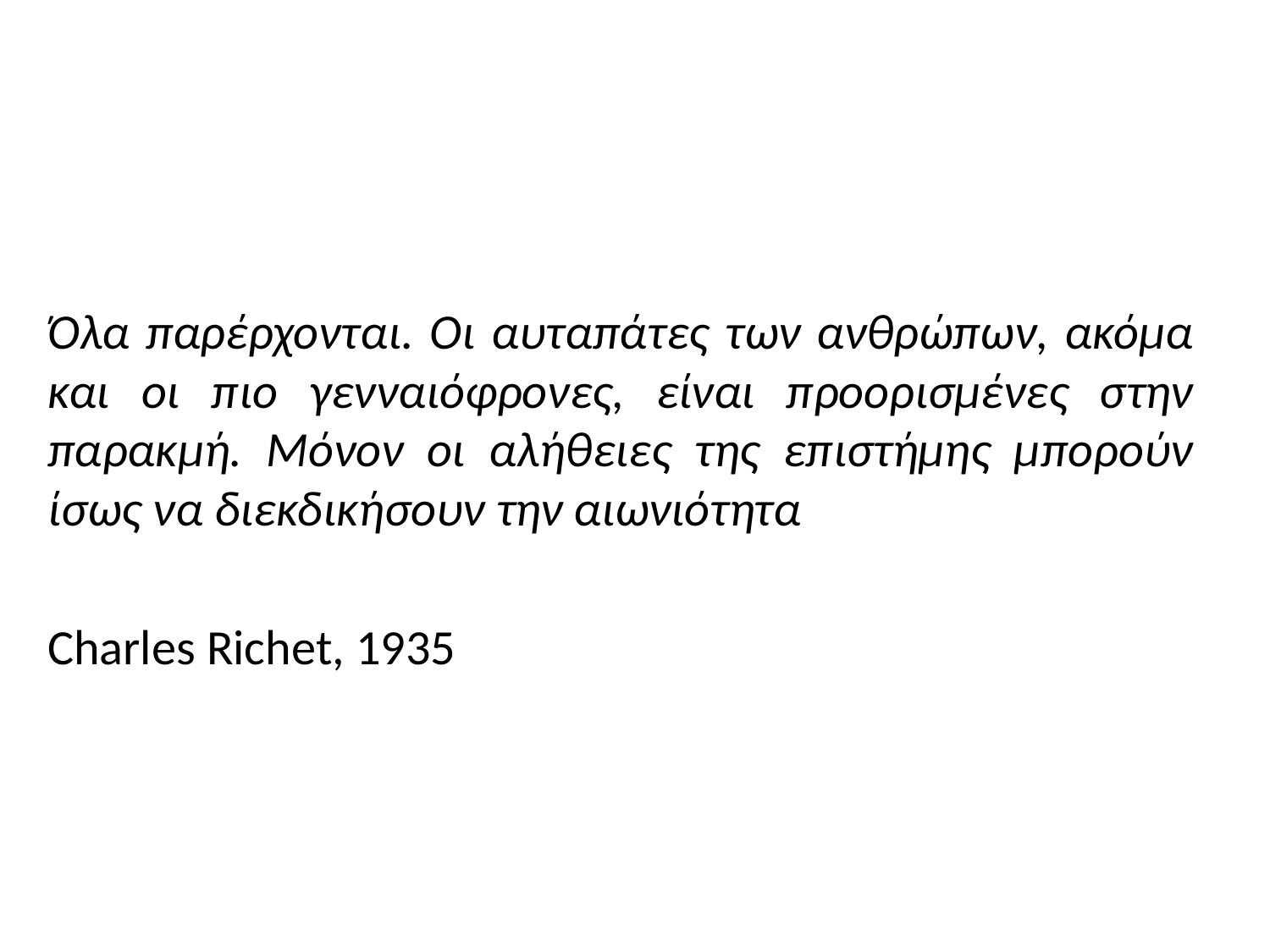

Όλα παρέρχονται. Οι αυταπάτες των ανθρώπων, ακόμα και οι πιο γενναιόφρονες, είναι προορισμένες στην παρακμή. Μόνον οι αλήθειες της επιστήμης μπορούν ίσως να διεκδικήσουν την αιωνιότητα

Charles Richet, 1935